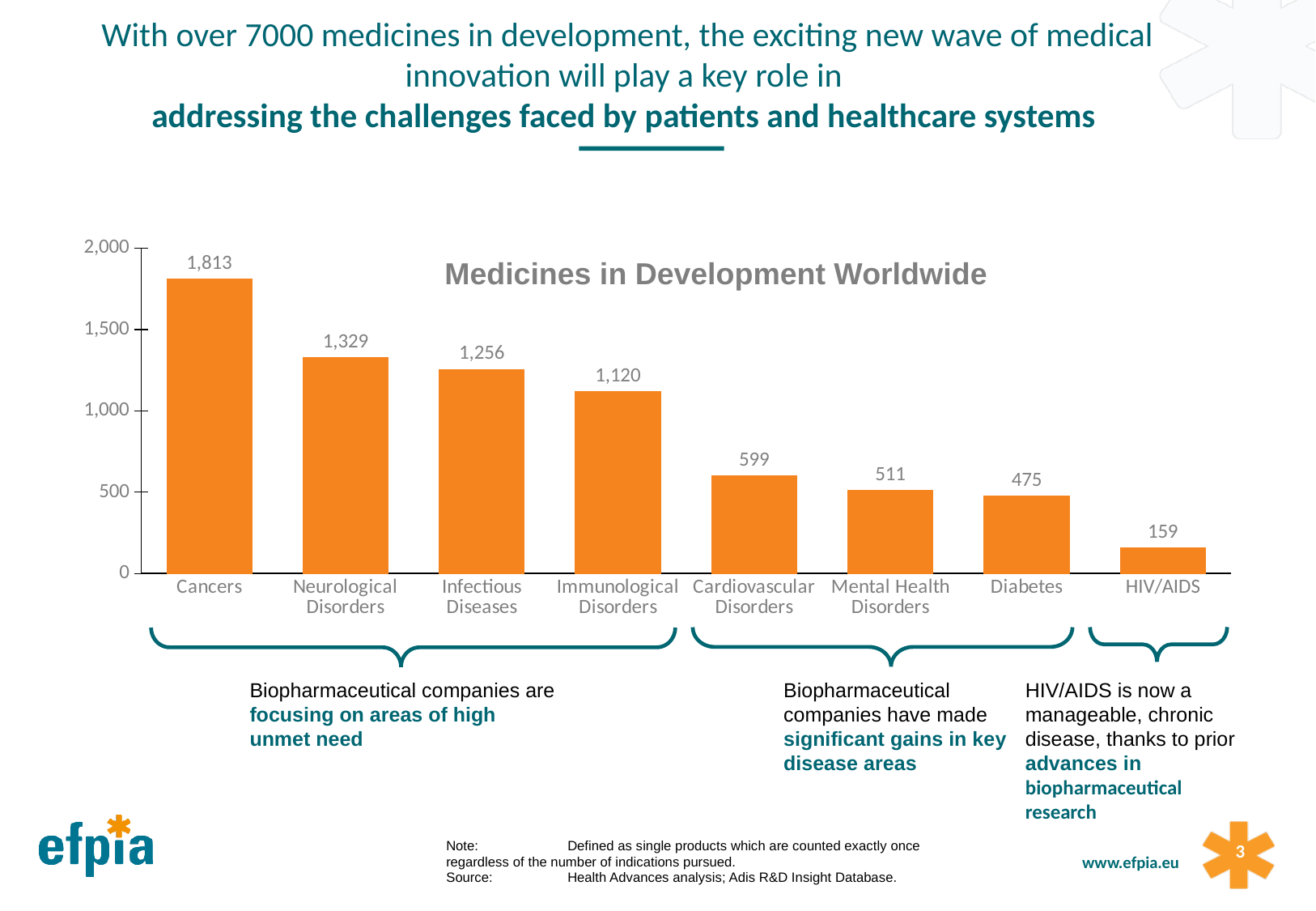

With over 7000 medicines in development, the exciting new wave of medical innovation will play a key role in
addressing the challenges faced by patients and healthcare systems

### Chart

| Category | Series 1 |
|---|---|
| Cancers | 1813.0 |
| Neurological
Disorders | 1329.0 |
| Infectious
Diseases | 1256.0 |
| Immunological
Disorders | 1120.0 |
| Cardiovascular
Disorders | 599.0 |
| Mental Health
Disorders | 511.0 |
| Diabetes | 475.0 |
| HIV/AIDS | 159.0 |
Medicines in Development Worldwide

Biopharmaceutical companies are focusing on areas of high unmet need
Biopharmaceutical companies have made significant gains in key disease areas
HIV/AIDS is now a manageable, chronic disease, thanks to prior advances in biopharmaceutical research
	Note:	Defined as single products which are counted exactly once regardless of the number of indications pursued.
	Source:	Health Advances analysis; Adis R&D Insight Database.